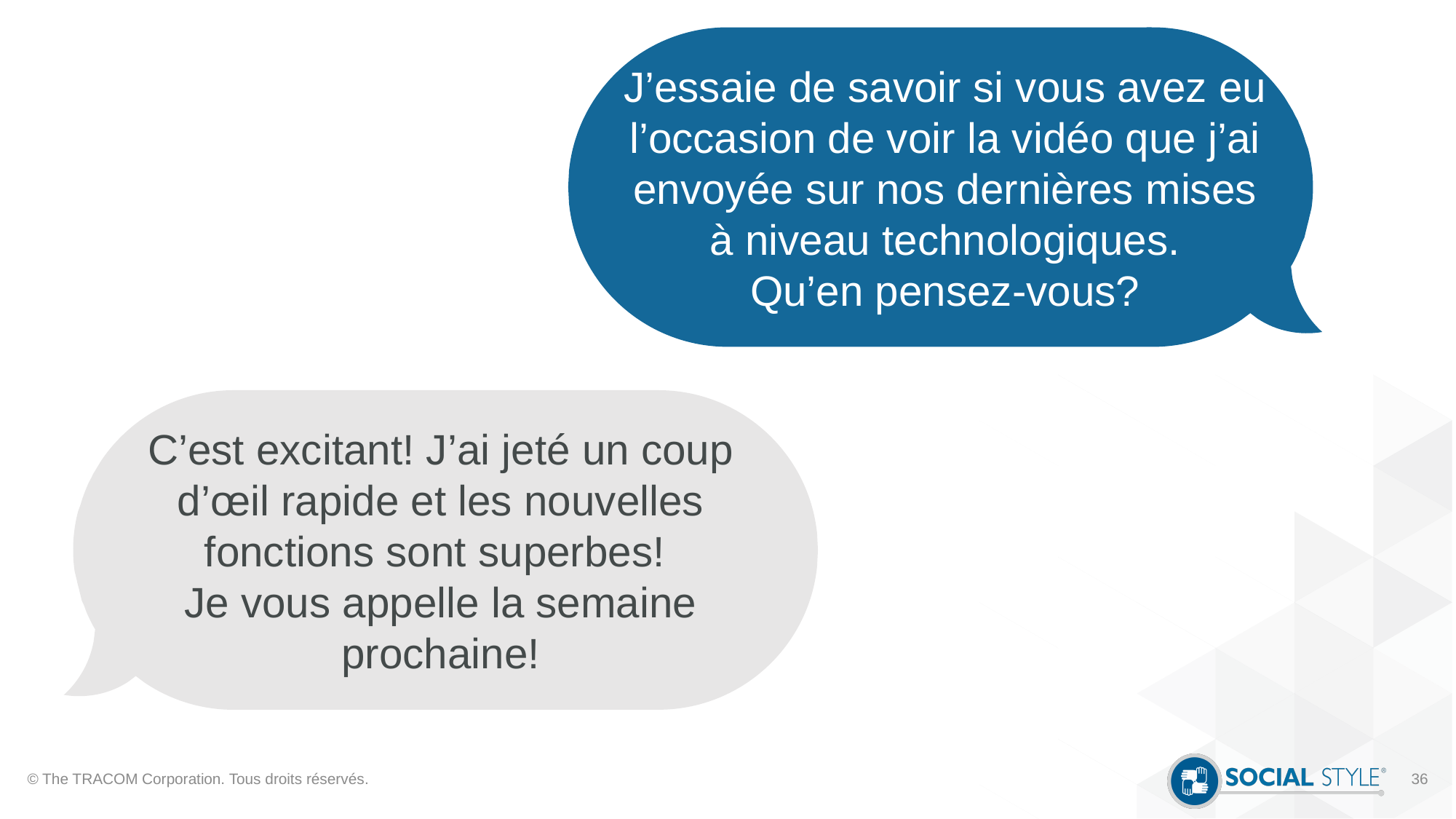

J’essaie de savoir si vous avez eu l’occasion de voir la vidéo que j’ai envoyée sur nos dernières mises à niveau technologiques.
Qu’en pensez-vous?
C’est excitant! J’ai jeté un coup d’œil rapide et les nouvelles fonctions sont superbes!
Je vous appelle la semaine prochaine!
© The TRACOM Corporation. Tous droits réservés.
36